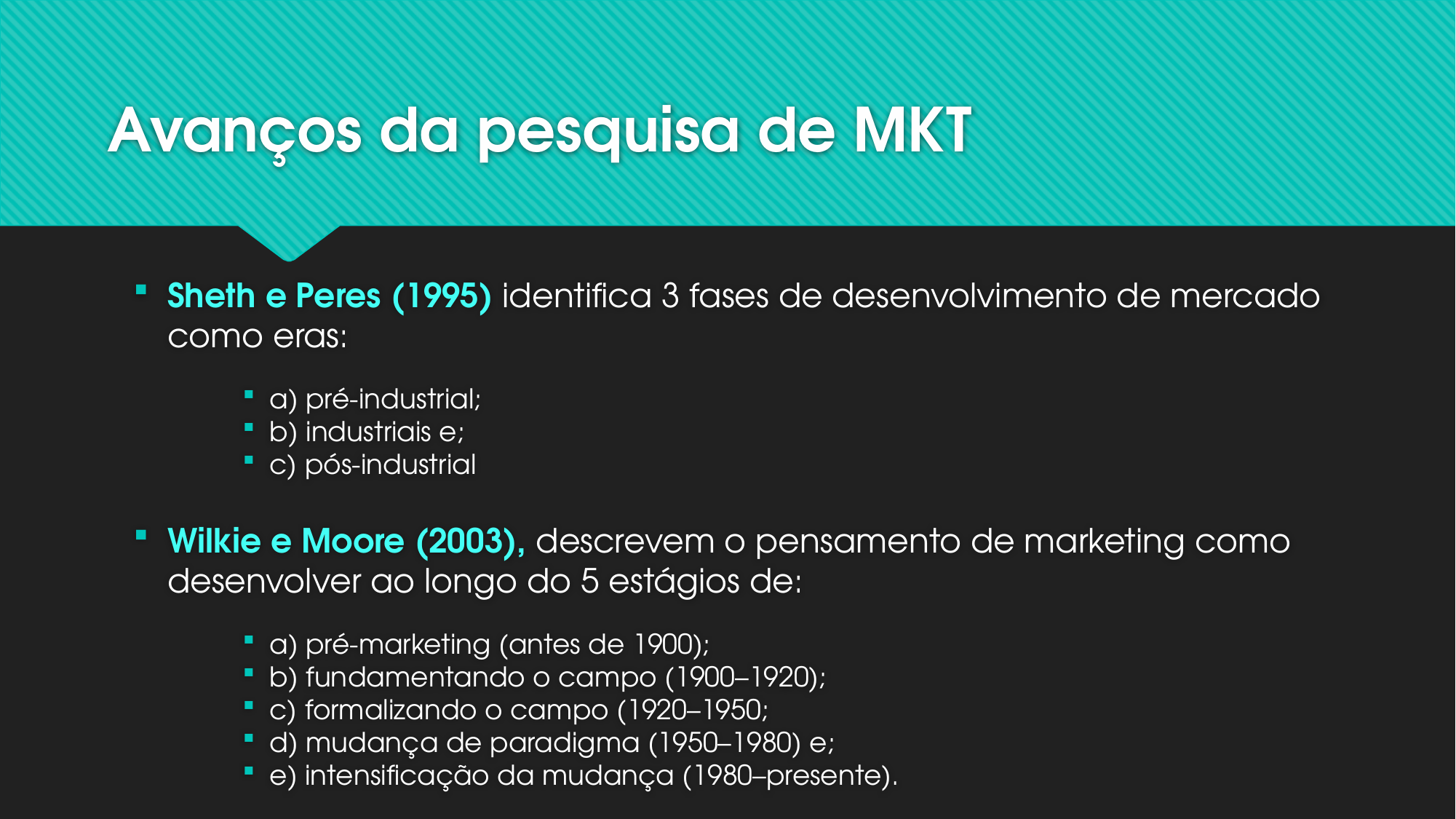

# Avanços da pesquisa de MKT
Sheth e Peres (1995) identifica 3 fases de desenvolvimento de mercado como eras:
a) pré-industrial;
b) industriais e;
c) pós-industrial

Wilkie e Moore (2003), descrevem o pensamento de marketing como desenvolver ao longo do 5 estágios de:
a) pré-marketing (antes de 1900);
b) fundamentando o campo (1900–1920);
c) formalizando o campo (1920–1950;
d) mudança de paradigma (1950–1980) e;
e) intensificação da mudança (1980–presente).